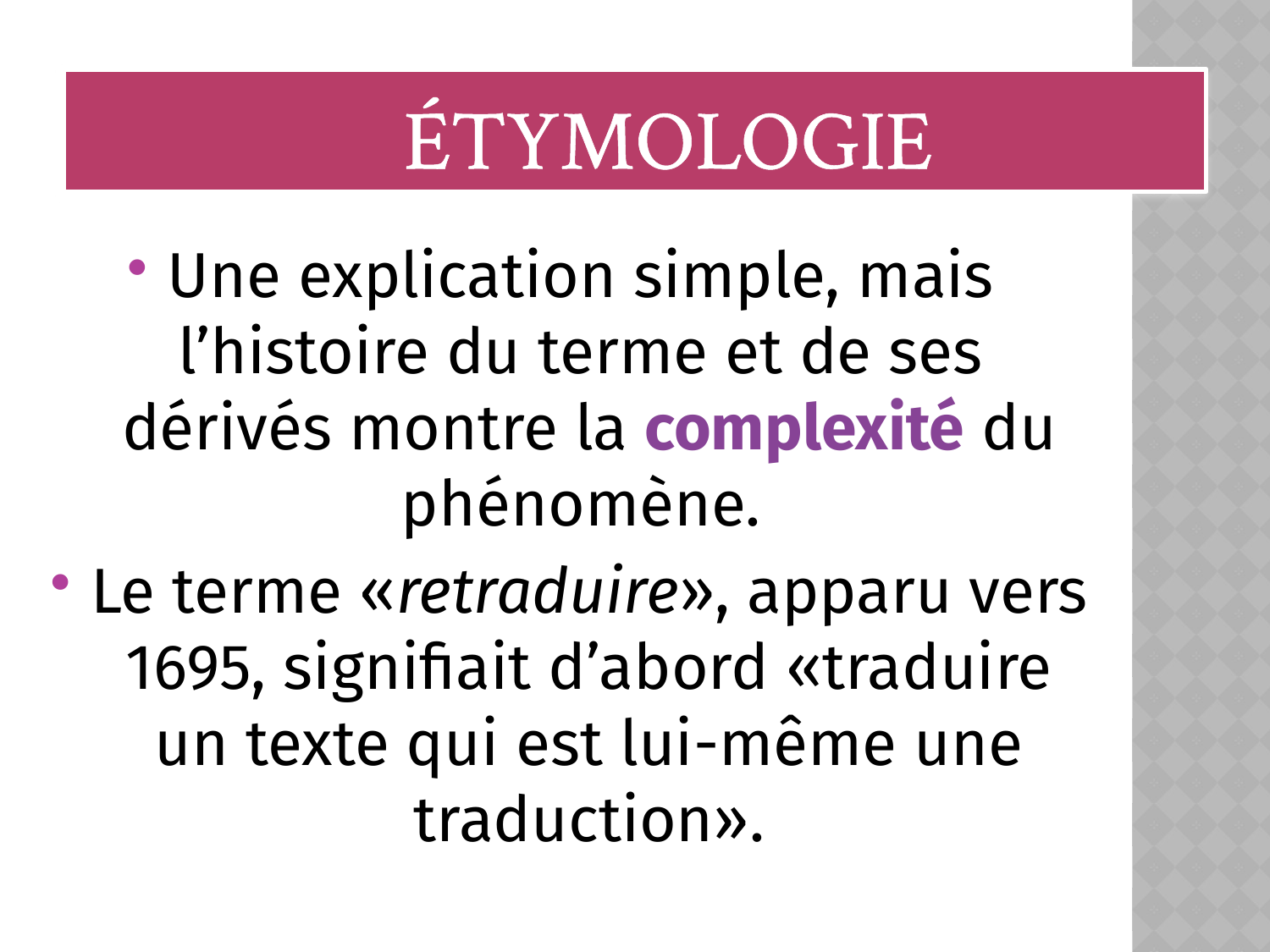

ÉTYMOLOGIE
Une explication simple, mais  l’histoire du terme et de ses  dérivés montre la complexité du phénomène.
Le terme «retraduire», apparu vers 1695, signifiait d’abord «traduire un texte qui est lui-même une traduction».